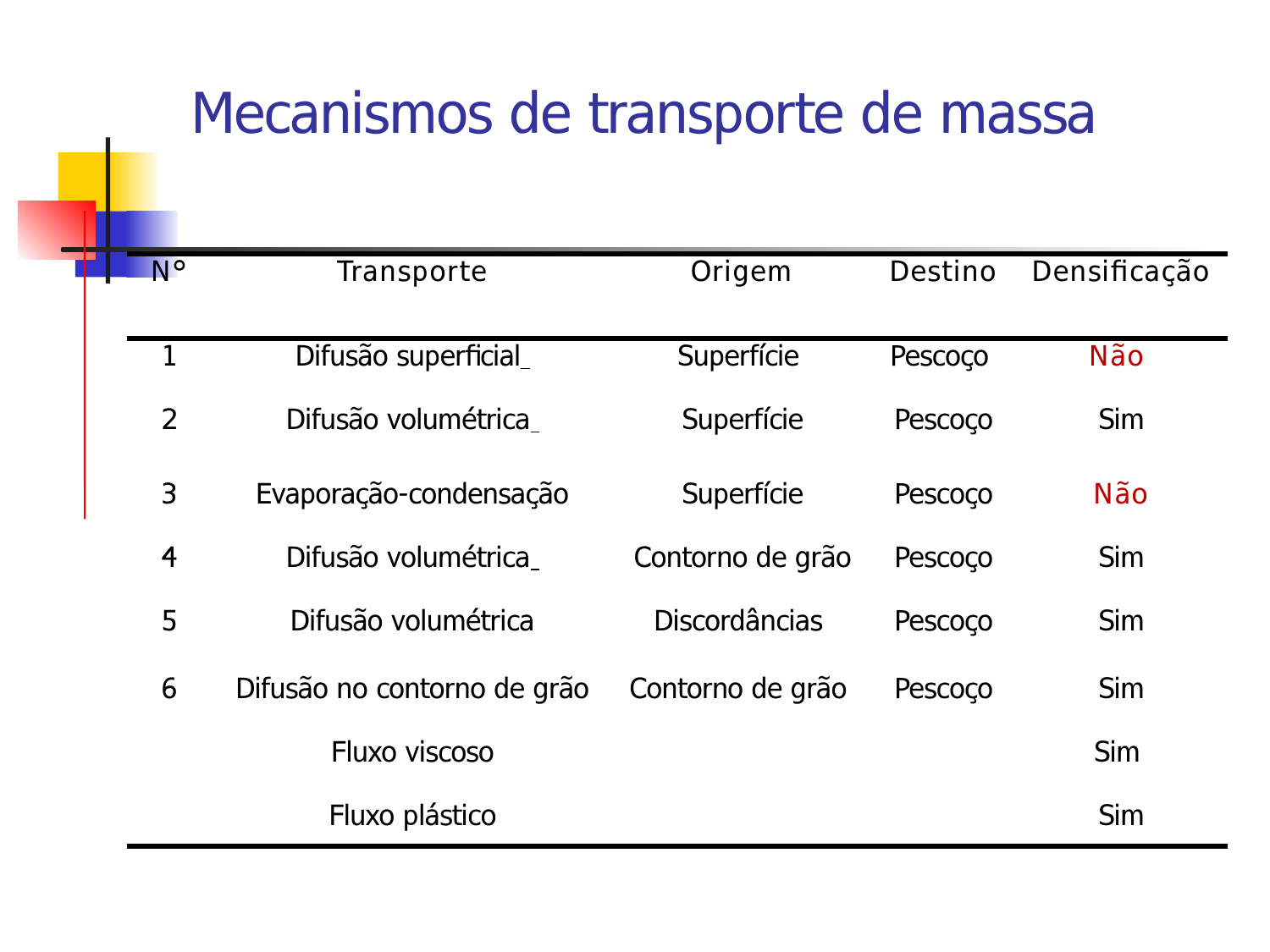

# Mecanismos de transporte de massa

| N° | Transporte | Origem | Destino | Densificação |
| --- | --- | --- | --- | --- |
| 1 | Difusão superficial | Superfície | Pescoço | Não |
| 2 | Difusão volumétrica | Superfície | Pescoço | Sim |
| 3 | Evaporação-condensação | Superfície | Pescoço | Não |
| 4 | Difusão volumétrica | Contorno de grão | Pescoço | Sim |
| 5 | Difusão volumétrica | Discordâncias | Pescoço | Sim |
| 6 | Difusão no contorno de grão | Contorno de grão | Pescoço | Sim |
|  | Fluxo viscoso |  |  | Sim |
|  | Fluxo plástico |  |  | Sim |